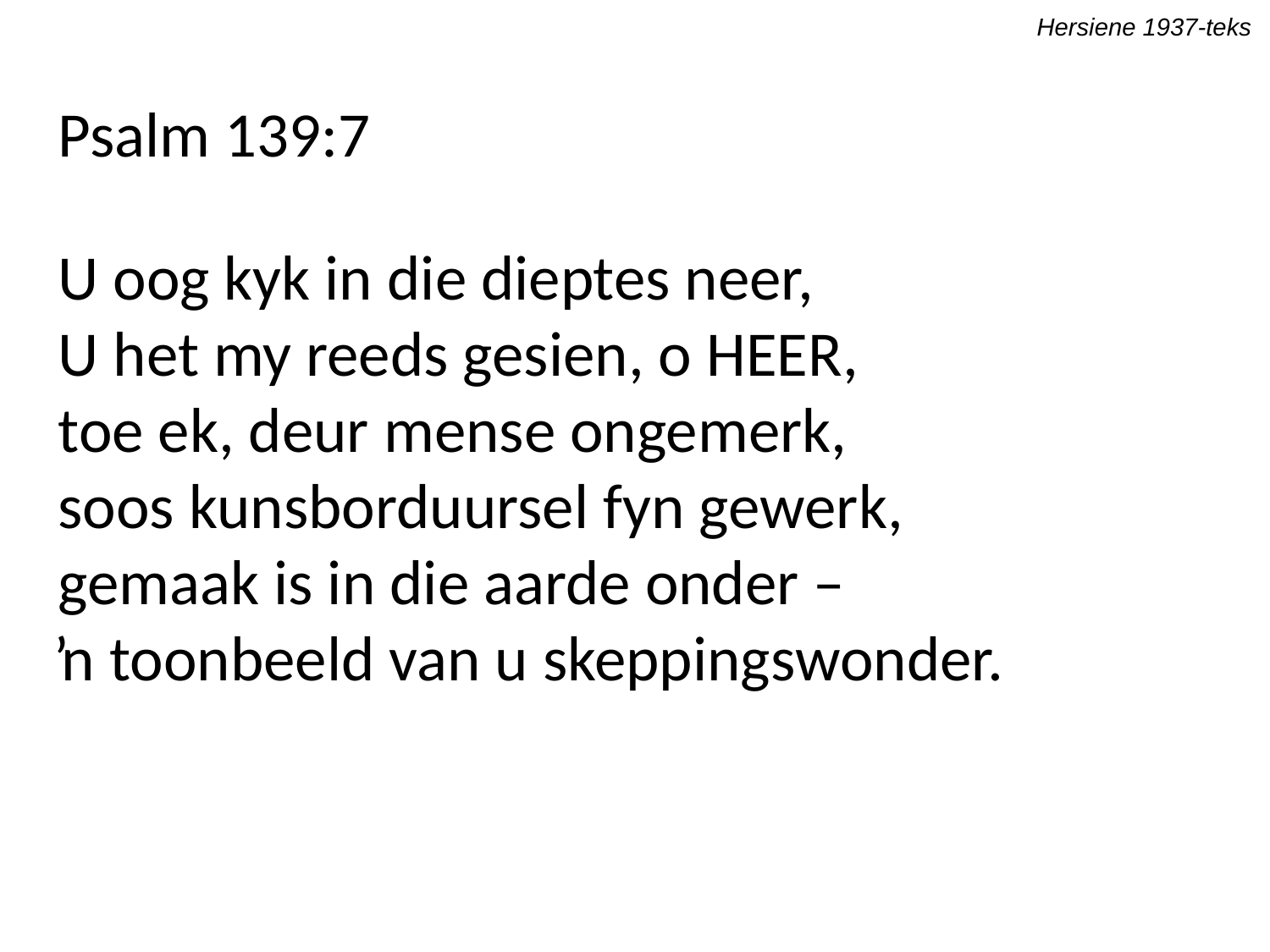

Hersiene 1937-teks
Psalm 139:7

U oog kyk in die dieptes neer,
U het my reeds gesien, o Heer,
toe ek, deur mense ongemerk,
soos kunsborduursel fyn gewerk,
gemaak is in die aarde onder –
ŉ toonbeeld van u skeppingswonder.